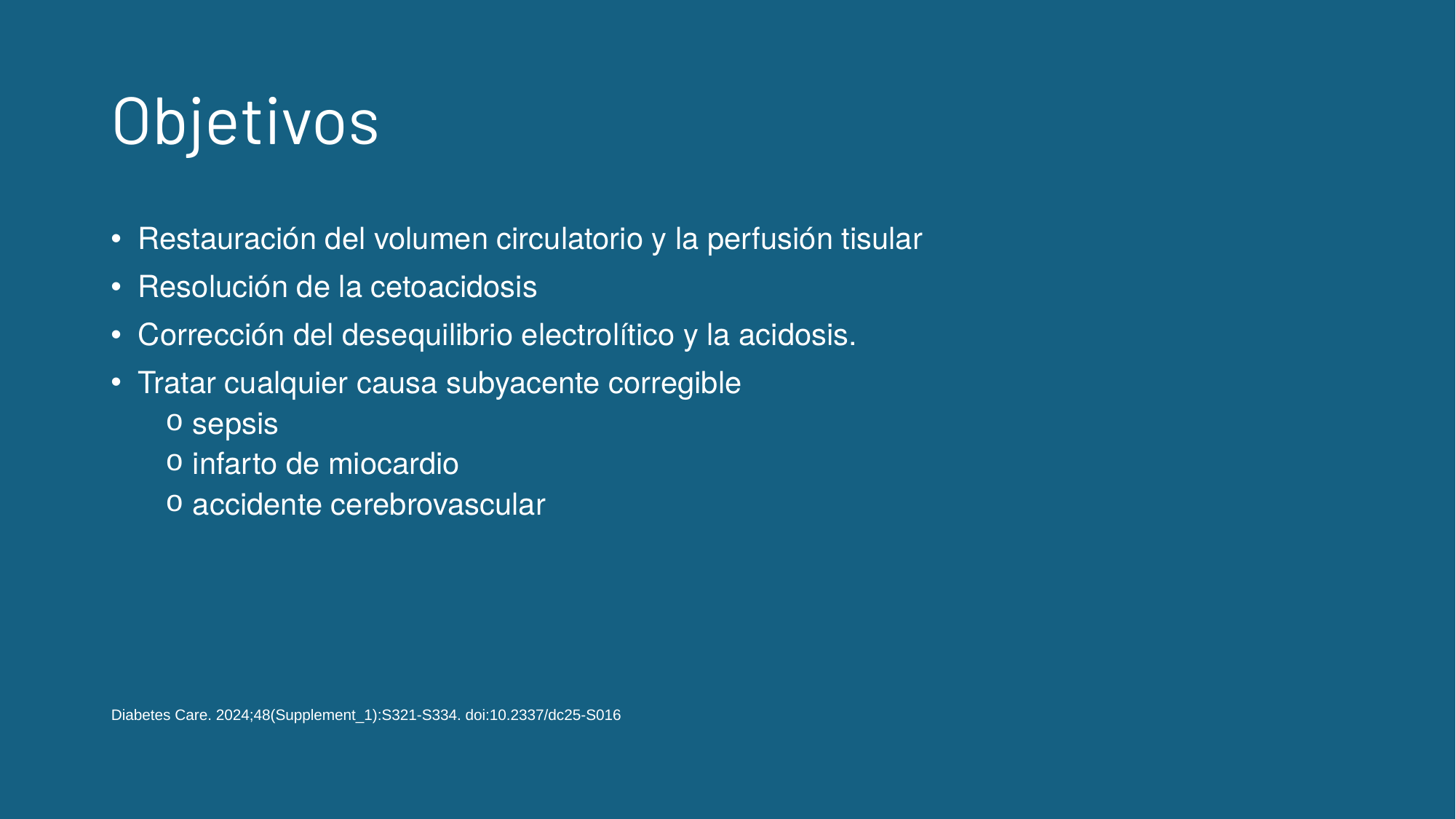

# Objetivos
Restauración del volumen circulatorio y la perfusión tisular
Resolución de la cetoacidosis
Corrección del desequilibrio electrolítico y la acidosis.
Tratar cualquier causa subyacente corregible
sepsis
infarto de miocardio
accidente cerebrovascular
Diabetes Care. 2024;48(Supplement_1):S321-S334. doi:10.2337/dc25-S016​